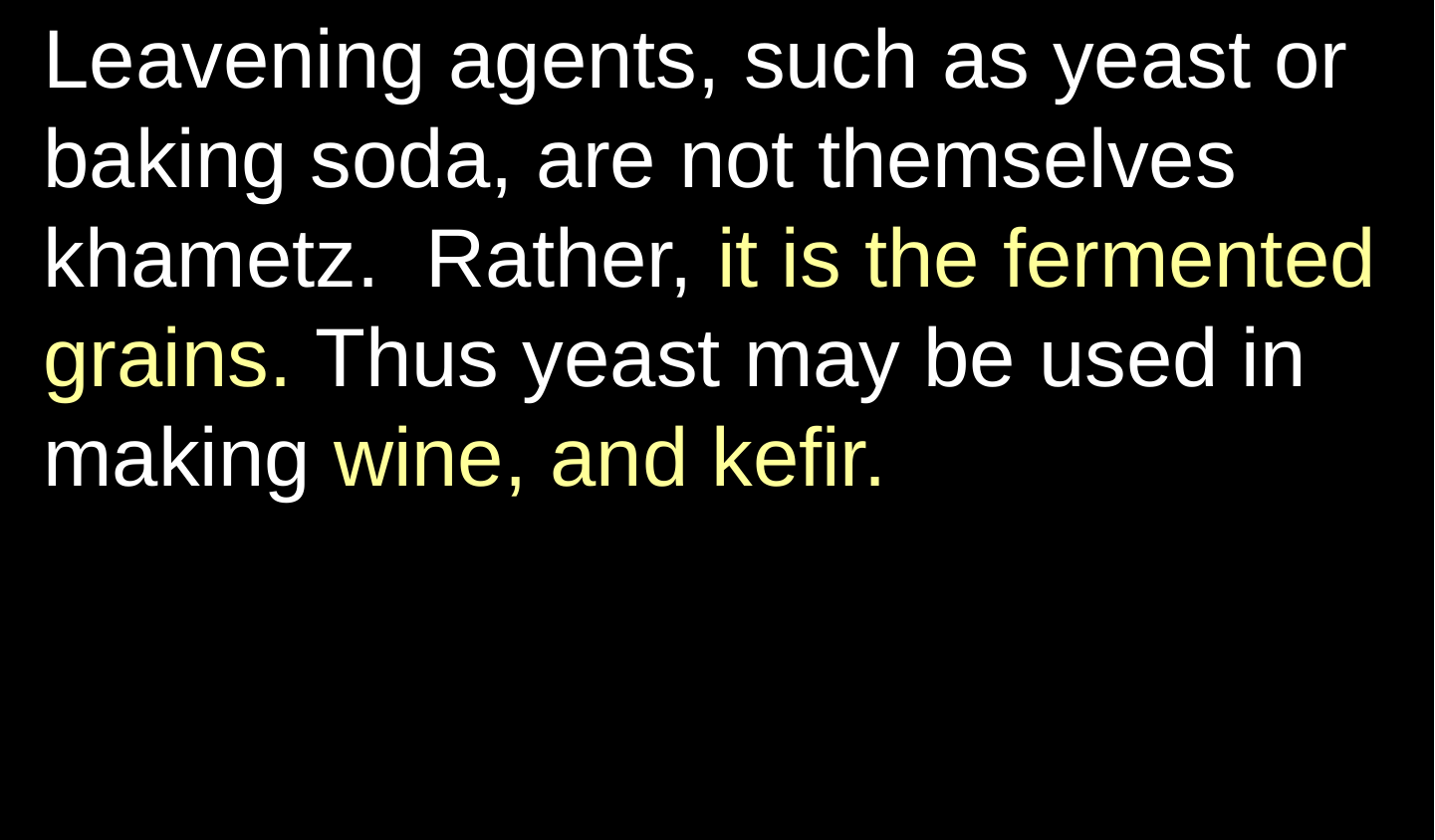

Leavening agents, such as yeast or baking soda, are not themselves khametz.  Rather, it is the fermented grains. Thus yeast may be used in making wine, and kefir.